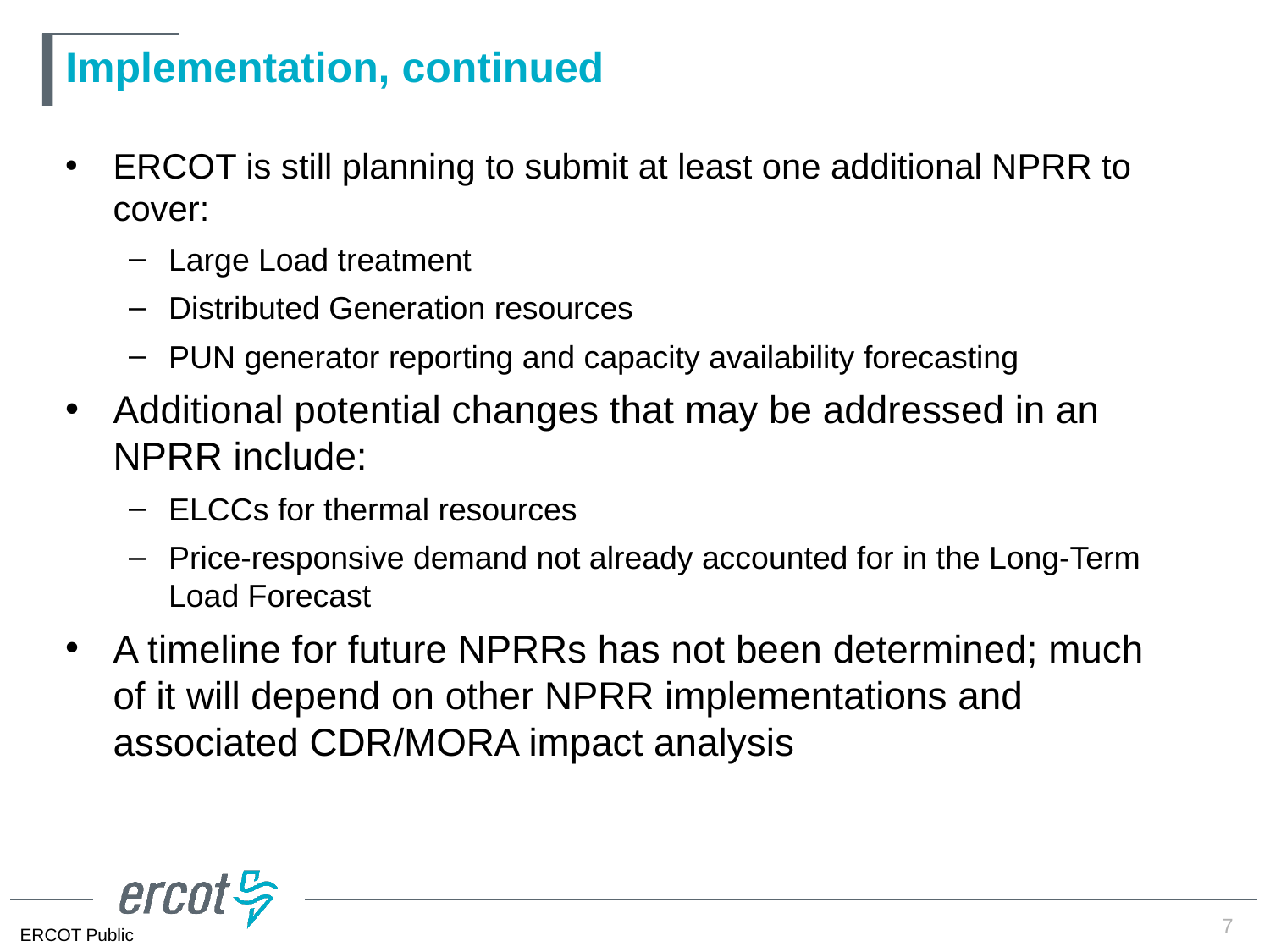

# Implementation, continued
ERCOT is still planning to submit at least one additional NPRR to cover:
Large Load treatment
Distributed Generation resources
PUN generator reporting and capacity availability forecasting
Additional potential changes that may be addressed in an NPRR include:
ELCCs for thermal resources
Price-responsive demand not already accounted for in the Long-Term Load Forecast
A timeline for future NPRRs has not been determined; much of it will depend on other NPRR implementations and associated CDR/MORA impact analysis
7